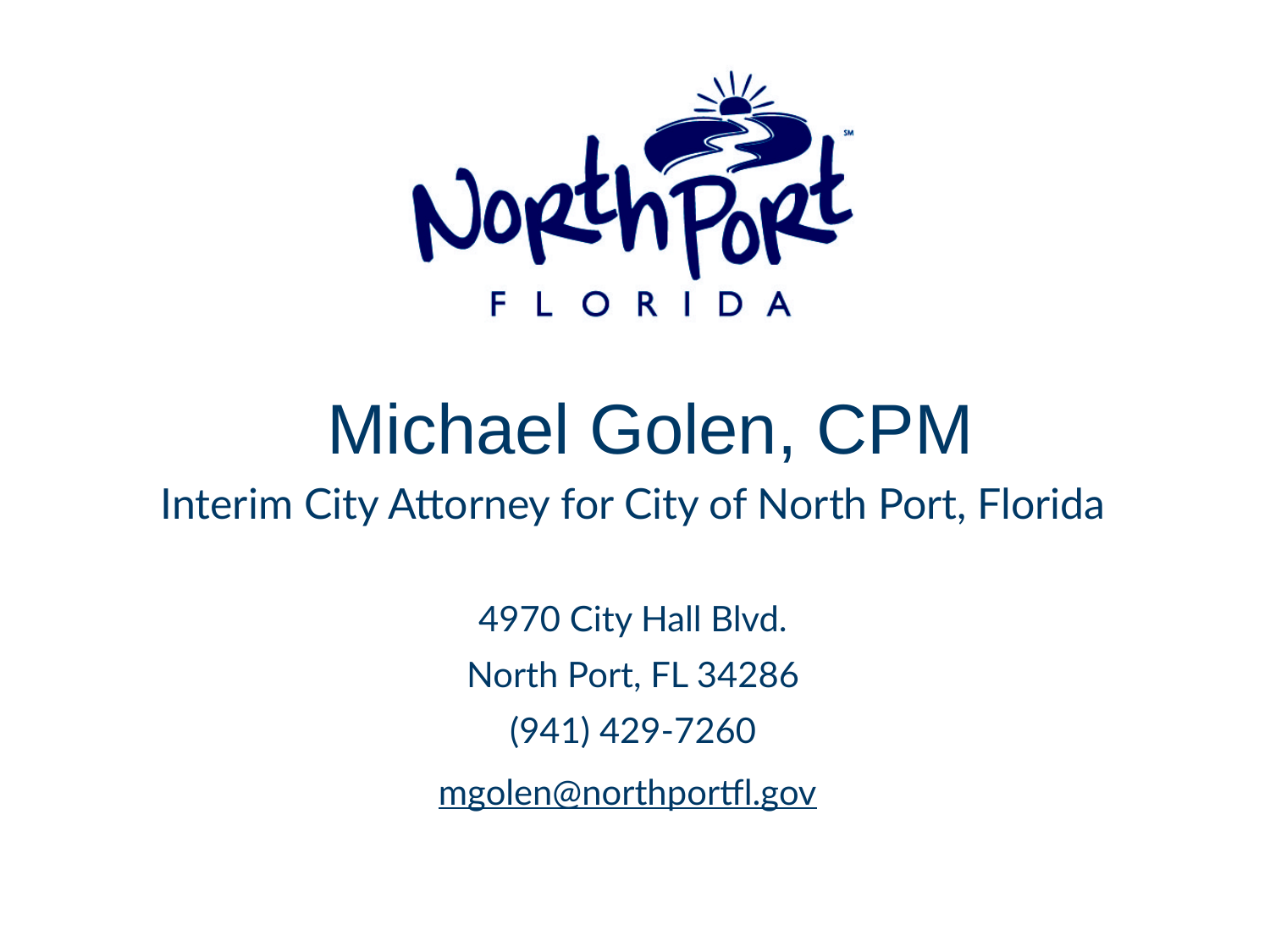

# Michael Golen, CPM
Interim City Attorney for City of North Port, Florida

4970 City Hall Blvd.
North Port, FL 34286
(941) 429-7260
mgolen@northportfl.gov